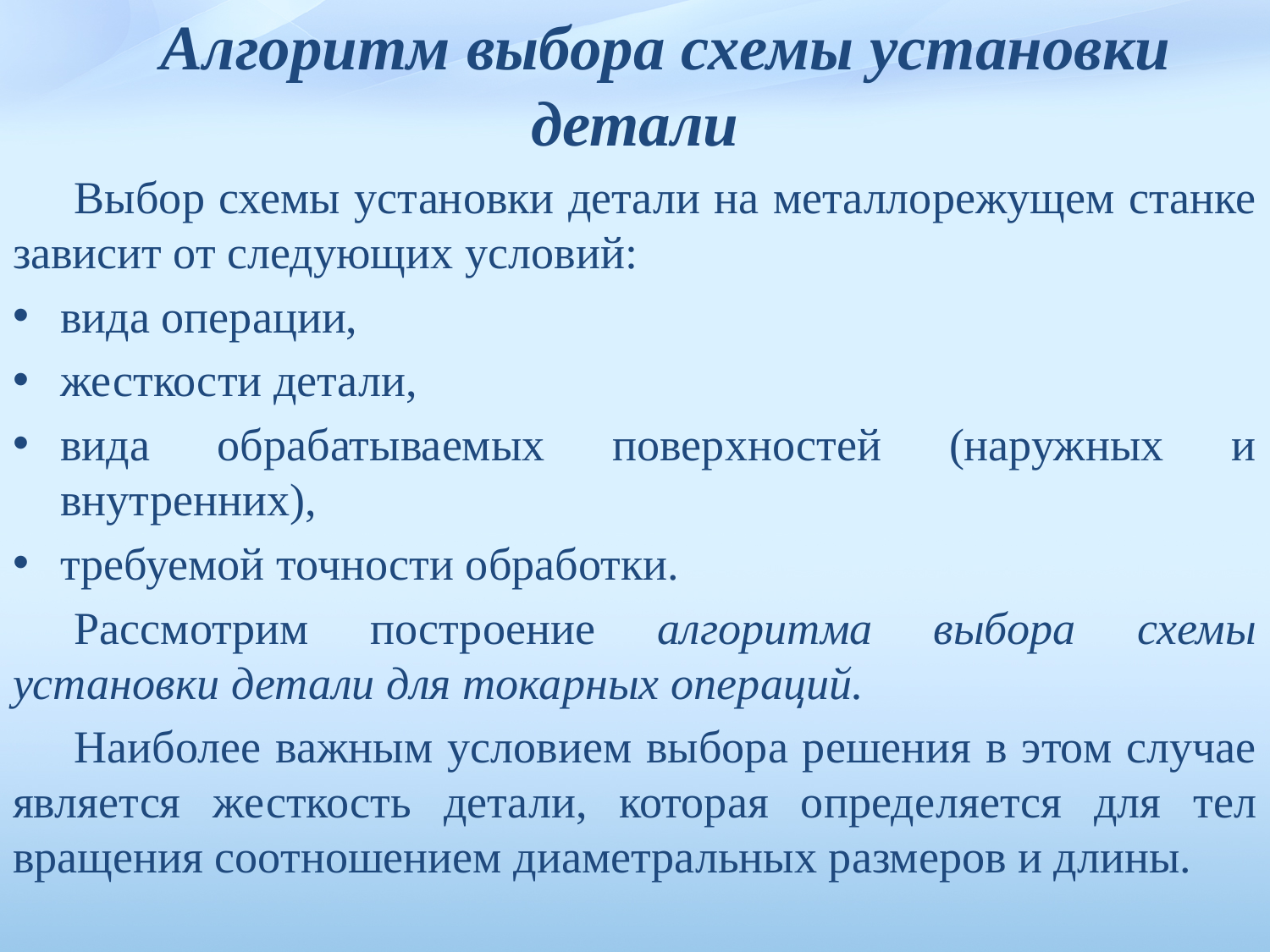

Алгоритм выбора схемы установки детали
Выбор схемы установки детали на металлорежущем станке зависит от следующих условий:
вида операции,
жесткости детали,
вида обрабатываемых поверхностей (наружных и внутренних),
требуемой точности обработки.
Рассмотрим построение алгоритма выбора схемы установки дета­ли для токарных операций.
Наиболее важным условием выбора решения в этом случае является жесткость детали, которая опреде­ляется для тел вращения соотношением диаметральных размеров и длины.